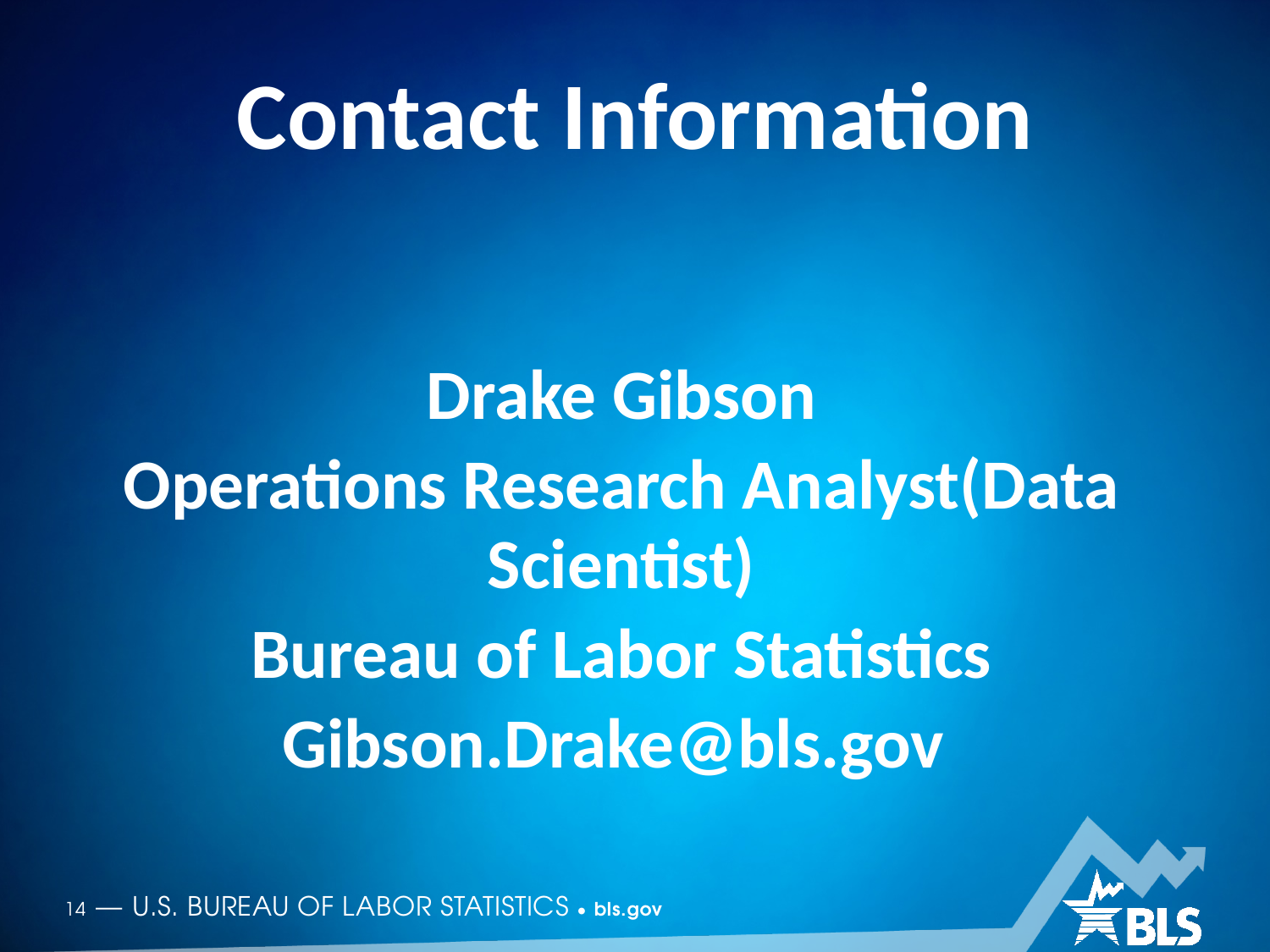

# Contact Information
Drake Gibson
Operations Research Analyst(Data Scientist)
Bureau of Labor Statistics
Gibson.Drake@bls.gov